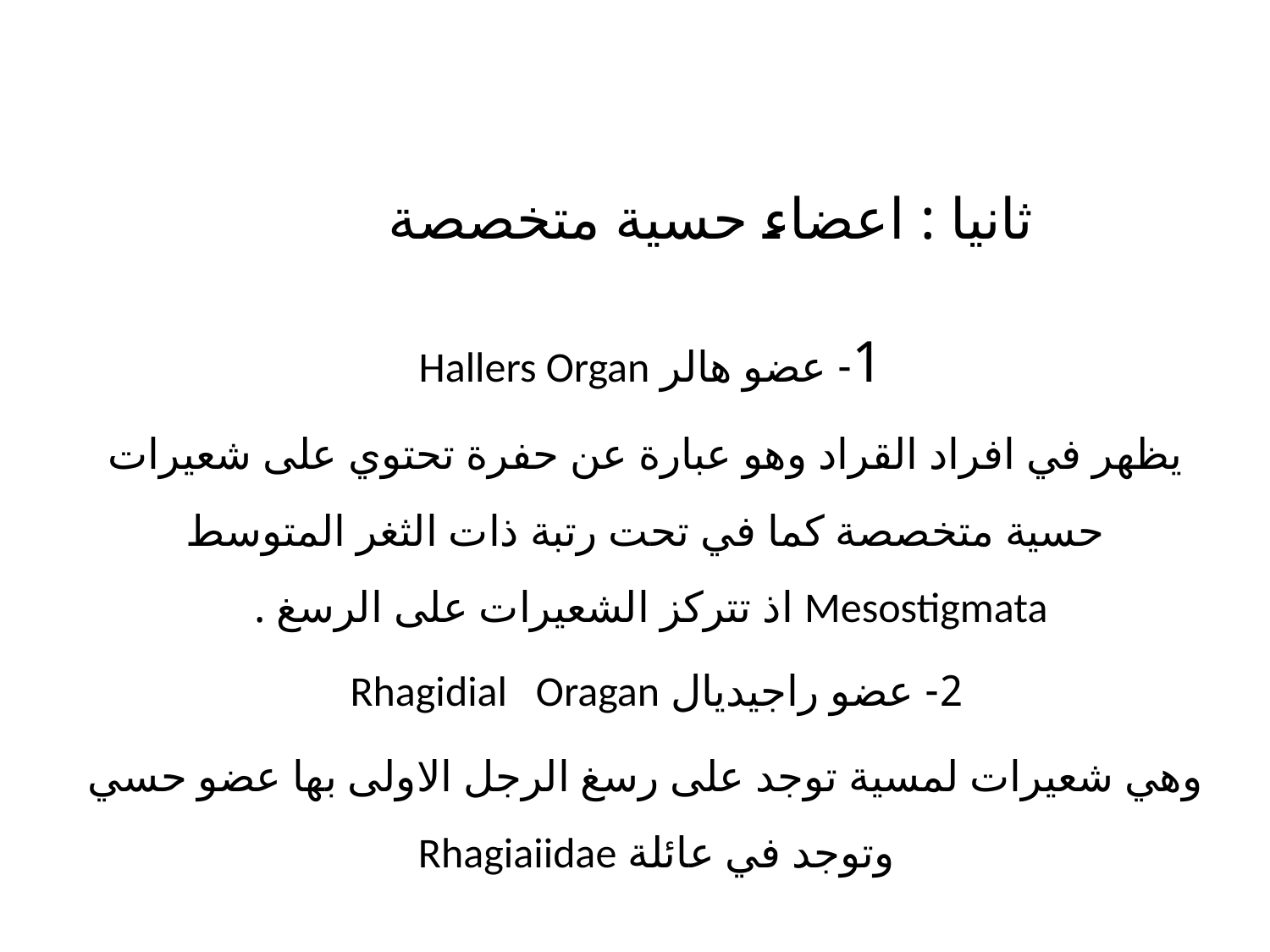

# ثانيا : اعضاء حسية متخصصة
1- عضو هالر Hallers Organ
يظهر في افراد القراد وهو عبارة عن حفرة تحتوي على شعيرات حسية متخصصة كما في تحت رتبة ذات الثغر المتوسط Mesostigmata اذ تتركز الشعيرات على الرسغ .
2- عضو راجيديال Rhagidial   Oragan
وهي شعيرات لمسية توجد على رسغ الرجل الاولى بها عضو حسي وتوجد في عائلة Rhagiaiidae